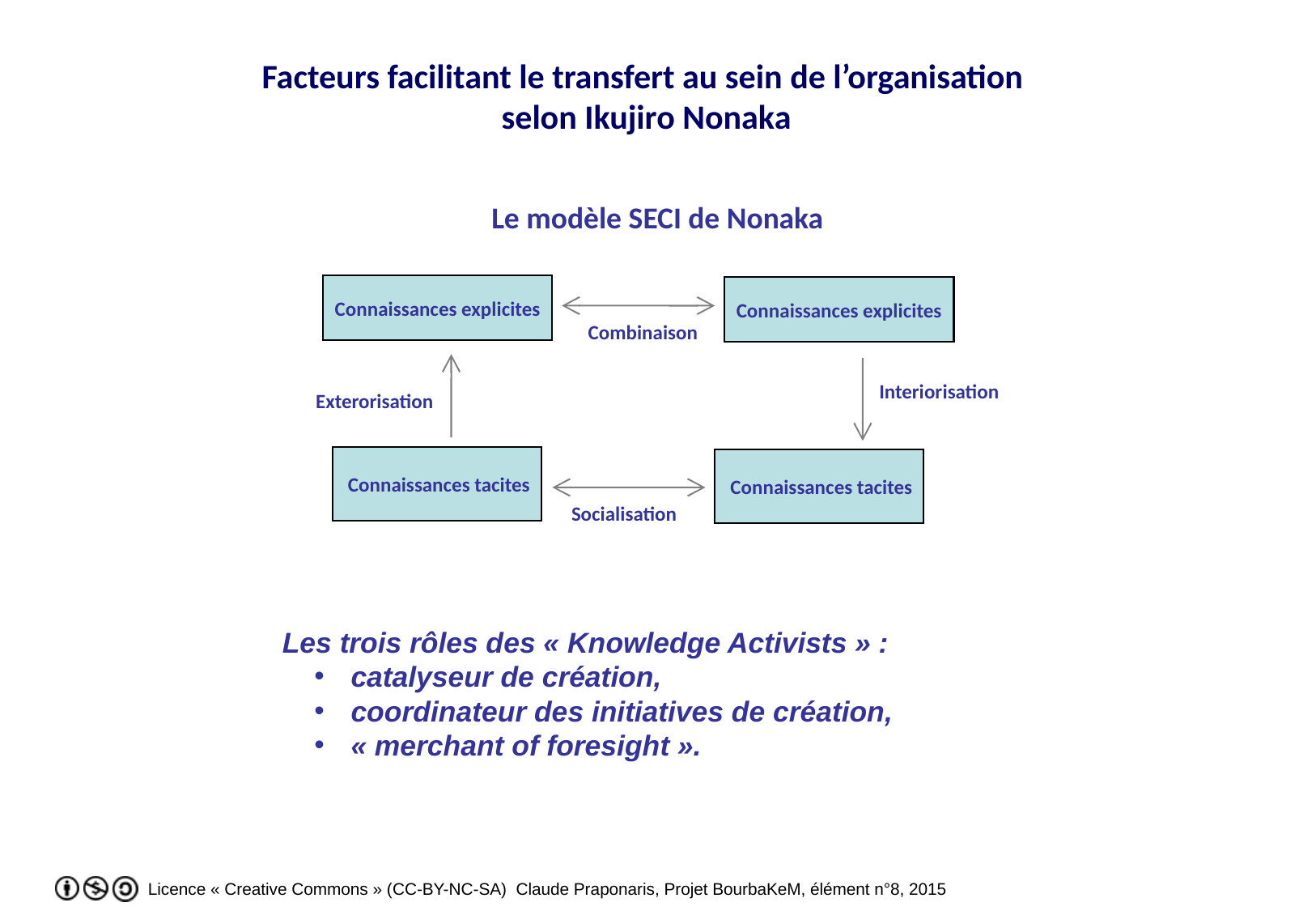

# Facteurs facilitant le transfert au sein de l’organisation selon Ikujiro Nonaka
Le modèle SECI de Nonaka
Connaissances explicites
Connaissances explicites

Combinaison

Interiorisation
Exterorisation
 Connaissances tacites
 Connaissances tacites

Socialisation
Les trois rôles des « Knowledge Activists » :
 catalyseur de création,
 coordinateur des initiatives de création,
 « merchant of foresight ».